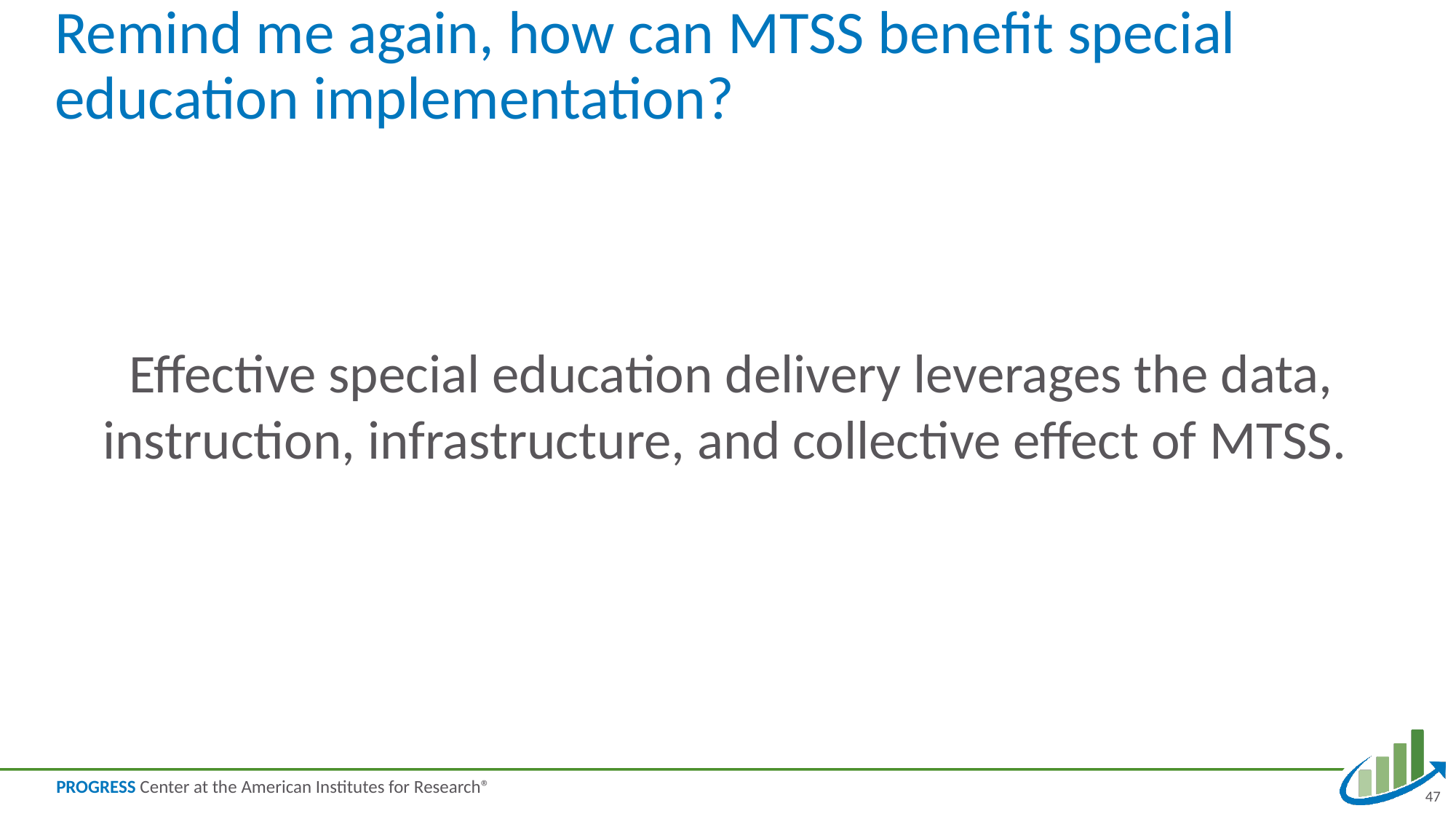

# Remind me again, how can MTSS benefit special education implementation?

Effective special education delivery leverages the data, instruction, infrastructure, and collective effect of MTSS.

47